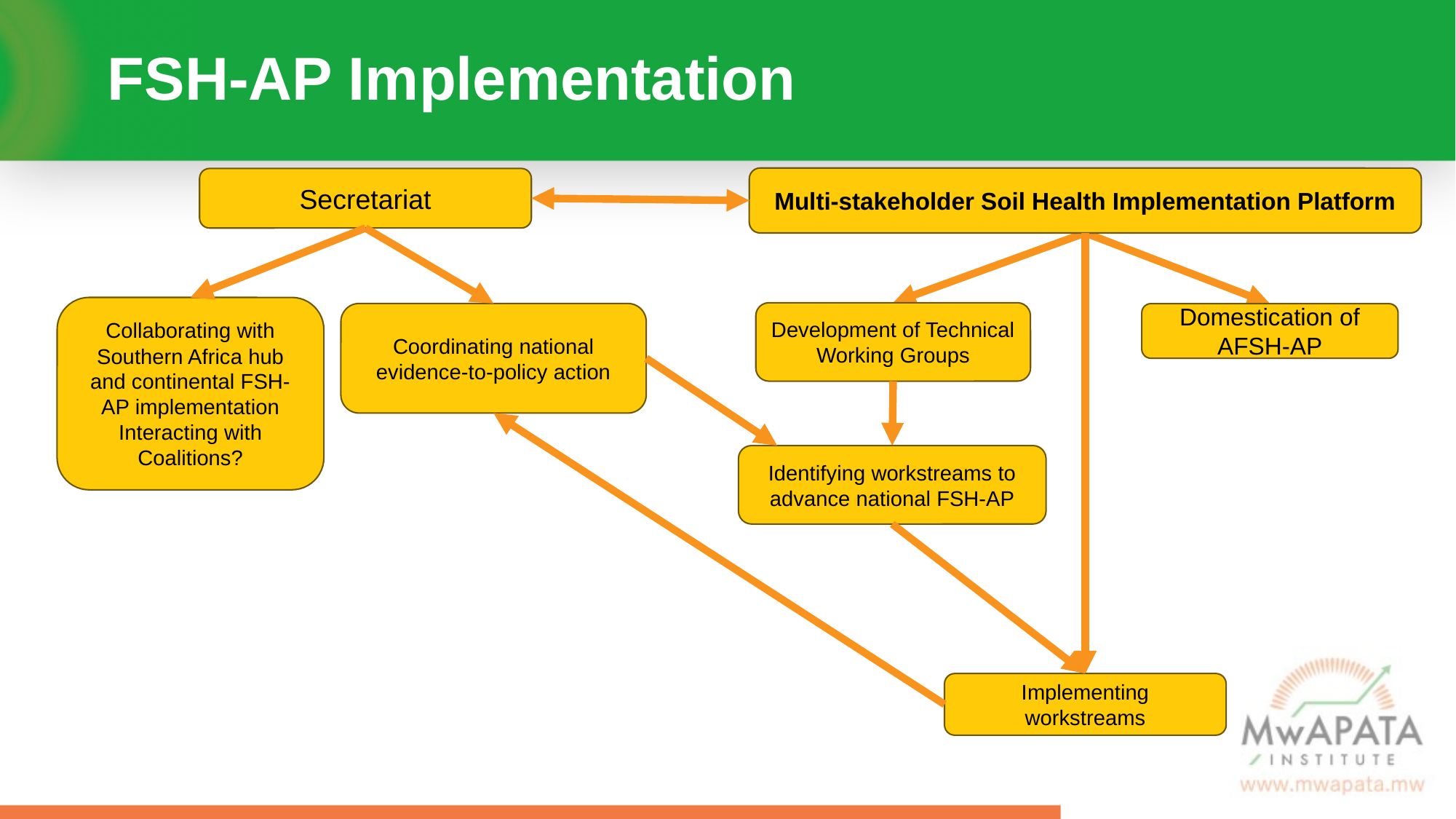

# FSH-AP Implementation
Multi-stakeholder Soil Health Implementation Platform
Secretariat
Collaborating with Southern Africa hub and continental FSH-AP implementation
Interacting with Coalitions?
Development of Technical Working Groups
Coordinating national evidence-to-policy action
Domestication of AFSH-AP
Identifying workstreams to advance national FSH-AP
Implementing workstreams